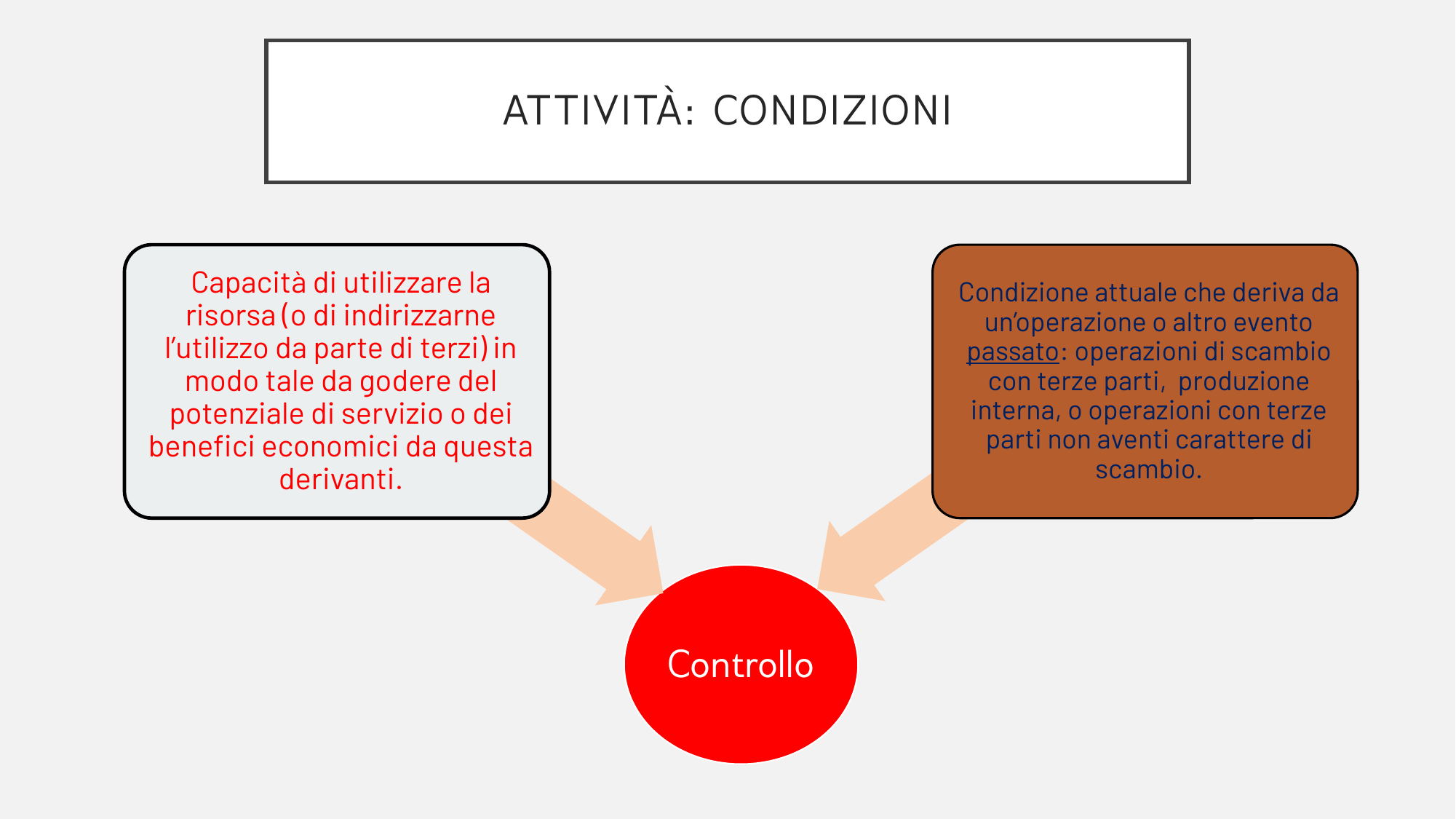

# Attività: condizioni
Controllo
Capacità di utilizzare la risorsa (o di indirizzarne l’utilizzo da parte di terzi) in modo tale da godere del potenziale di servizio o dei benefici economici da questa derivanti.
Condizione attuale che deriva da un’operazione o altro evento passato: operazioni di scambio con terze parti,  produzione interna, o operazioni con terze parti non aventi carattere di scambio.